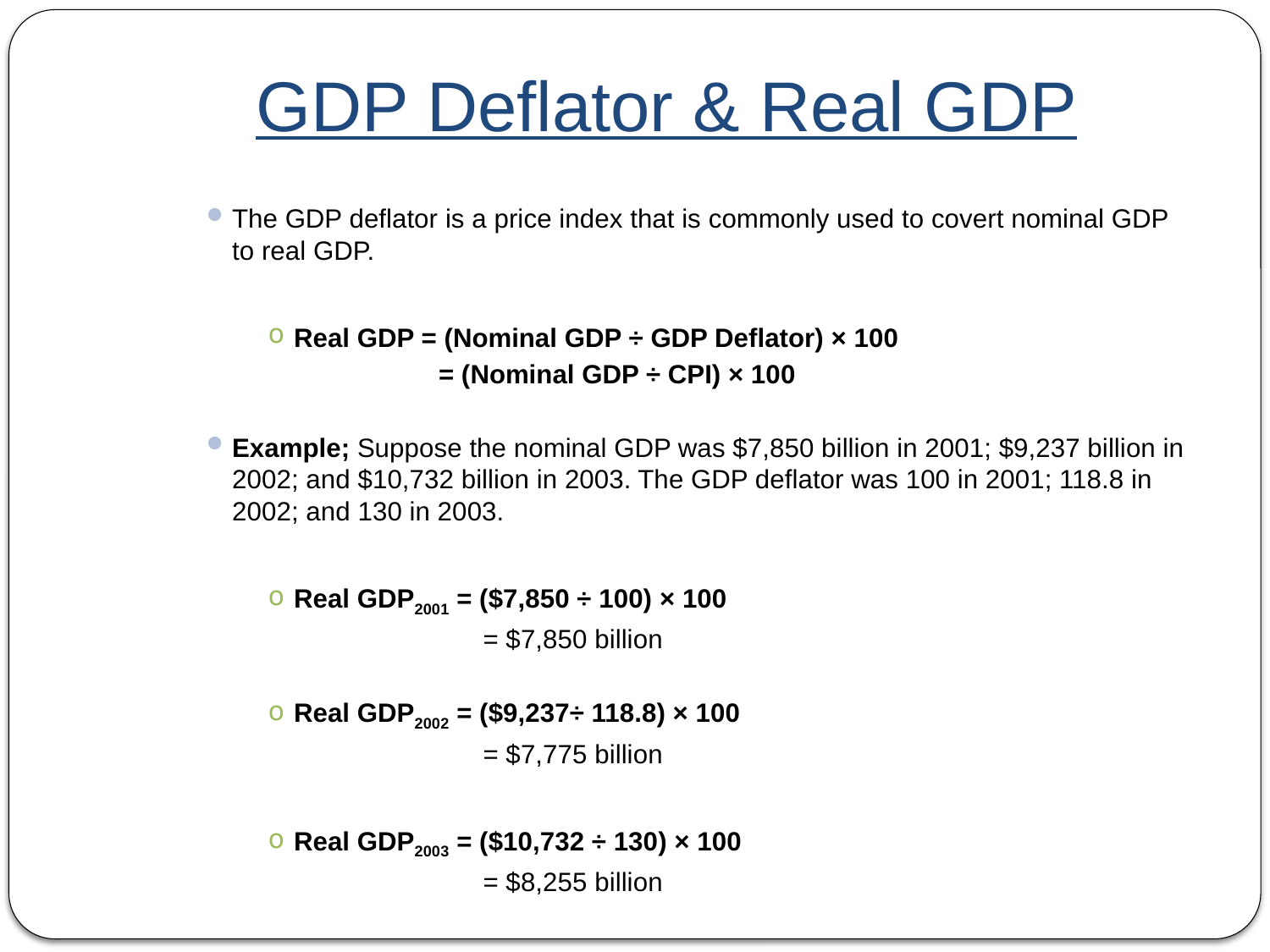

# GDP Deflator & Real GDP

The GDP deflator is a price index that is commonly used to covert nominal GDP to real GDP.

Real GDP = (Nominal GDP ÷ GDP Deflator) × 100
                       = (Nominal GDP ÷ CPI) × 100

Example; Suppose the nominal GDP was $7,850 billion in 2001; $9,237 billion in 2002; and $10,732 billion in 2003. The GDP deflator was 100 in 2001; 118.8 in 2002; and 130 in 2003.

Real GDP2001 = ($7,850 ÷ 100) × 100
                             = $7,850 billion

Real GDP2002 = ($9,237÷ 118.8) × 100
                             = $7,775 billion

Real GDP2003 = ($10,732 ÷ 130) × 100
                             = $8,255 billion